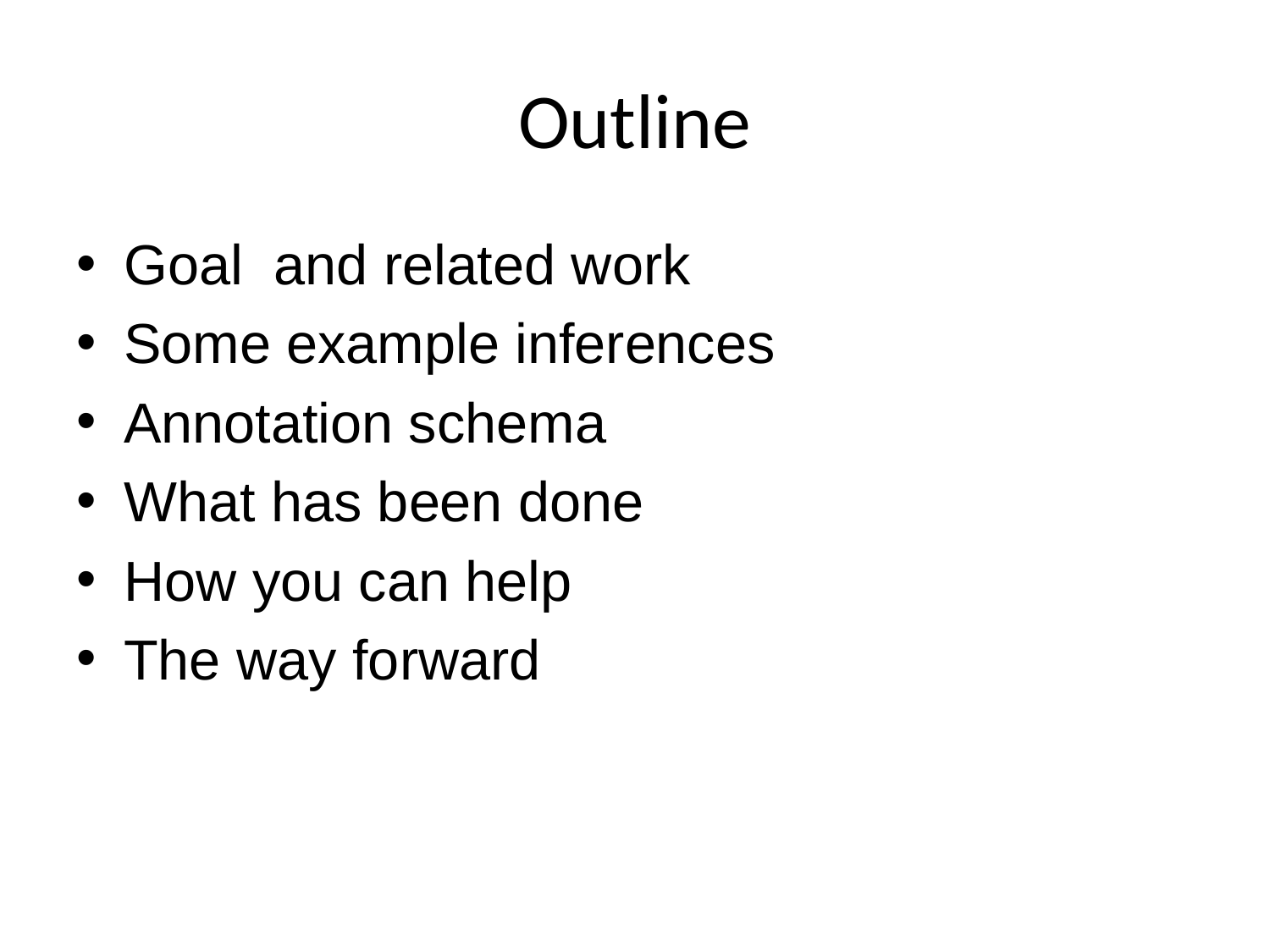

# Outline
Goal  and related work
Some example inferences
Annotation schema
What has been done
How you can help
The way forward